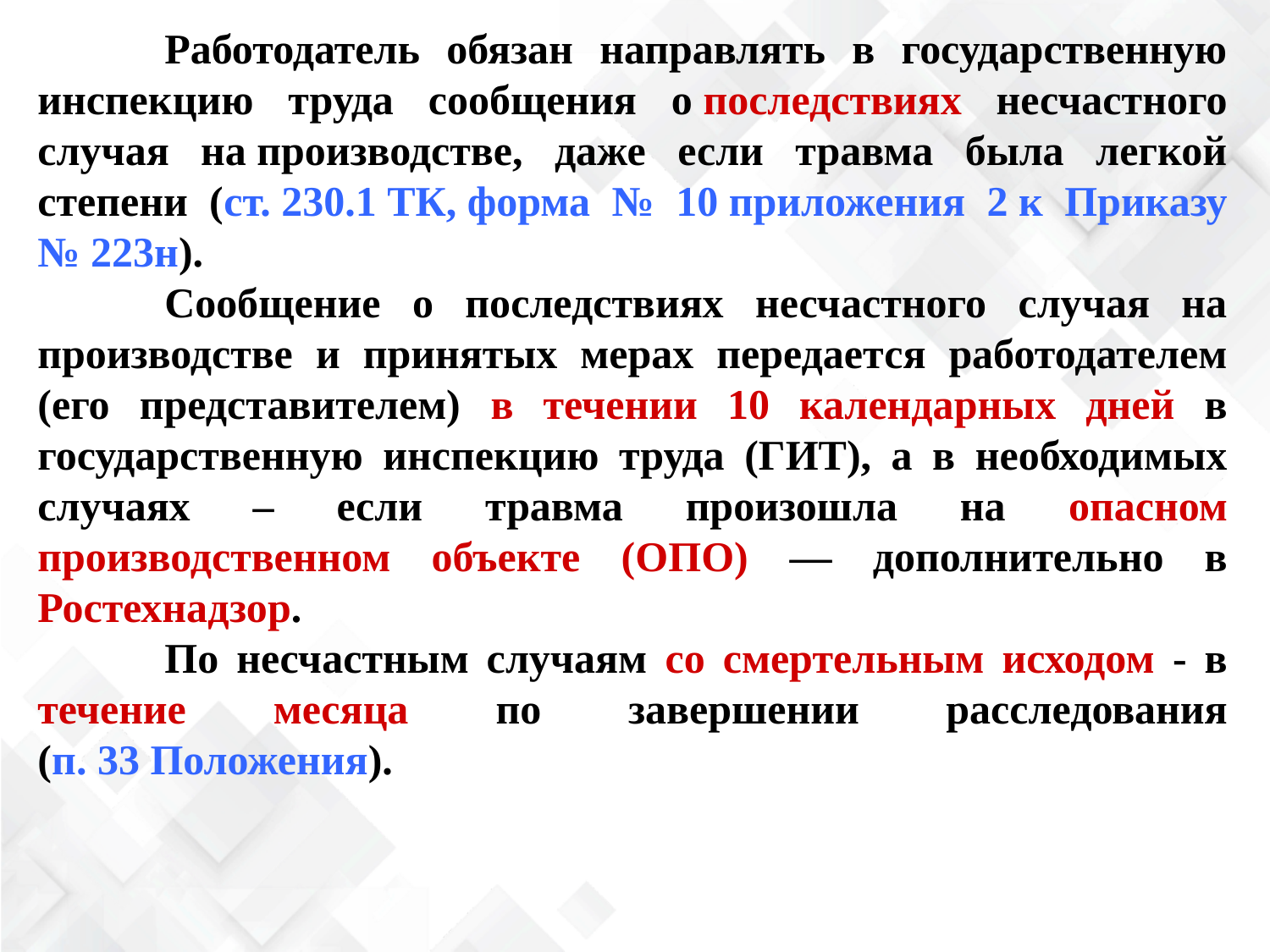

Работодатель обязан направлять в государственную инспекцию труда сообщения о последствиях несчастного случая на производстве, даже если травма была легкой степени (ст. 230.1 ТК, форма № 10 приложения 2 к Приказу № 223н).
	Сообщение о последствиях несчастного случая на производстве и принятых мерах передается работодателем (его представителем) в течении 10 календарных дней в государственную инспекцию труда (ГИТ), а в необходимых случаях – если травма произошла на опасном производственном объекте (ОПО) — дополнительно в Ростехнадзор.
	По несчастным случаям со смертельным исходом - в течение месяца по завершении расследования (п. 33 Положения).